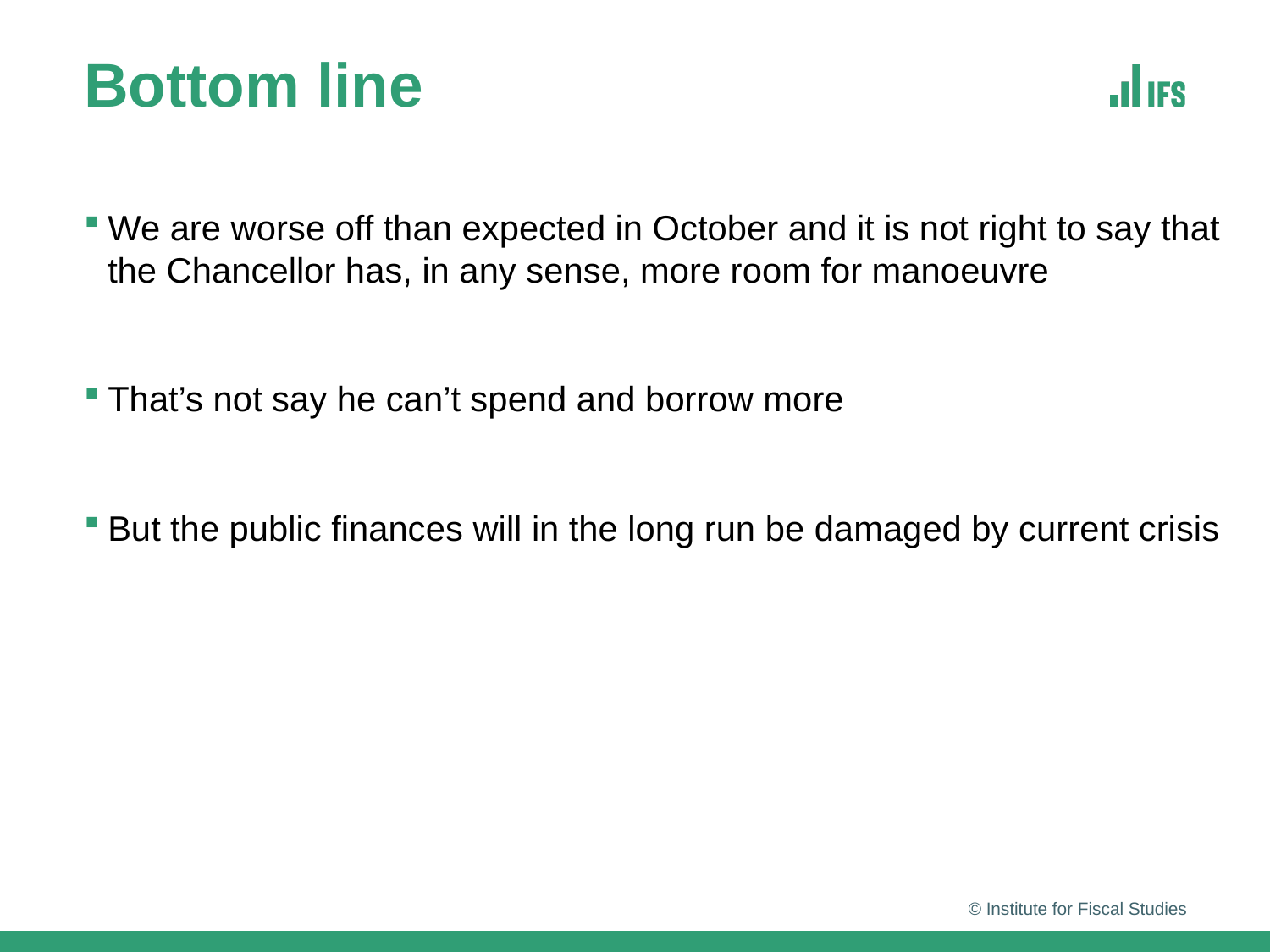

# Bottom line
We are worse off than expected in October and it is not right to say that the Chancellor has, in any sense, more room for manoeuvre

That’s not say he can’t spend and borrow more

But the public finances will in the long run be damaged by current crisis

© Institute for Fiscal Studies